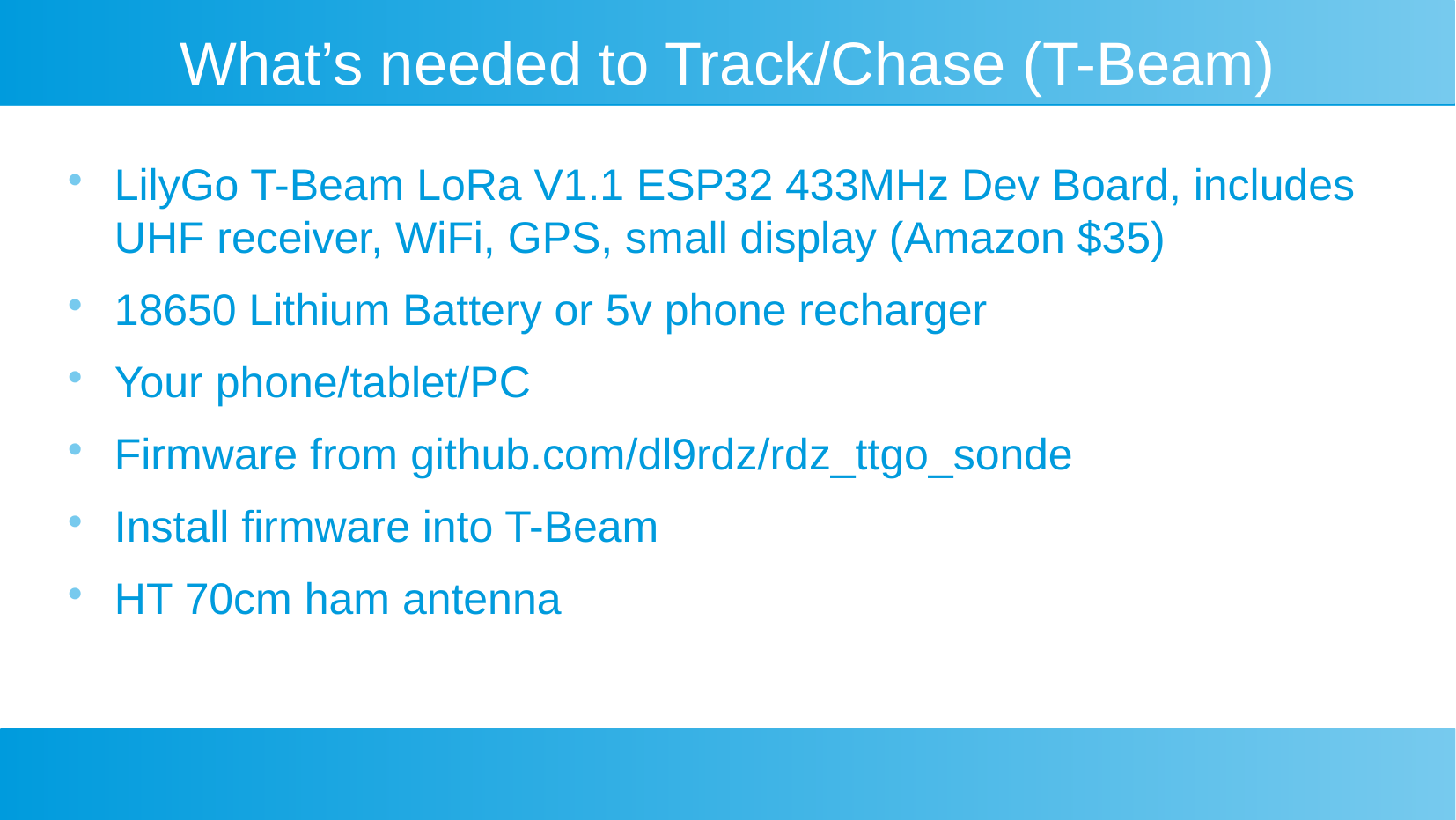

# What’s needed to Track/Chase (T-Beam)
LilyGo T-Beam LoRa V1.1 ESP32 433MHz Dev Board, includes UHF receiver, WiFi, GPS, small display (Amazon $35)
18650 Lithium Battery or 5v phone recharger
Your phone/tablet/PC
Firmware from github.com/dl9rdz/rdz_ttgo_sonde
Install firmware into T-Beam
HT 70cm ham antenna